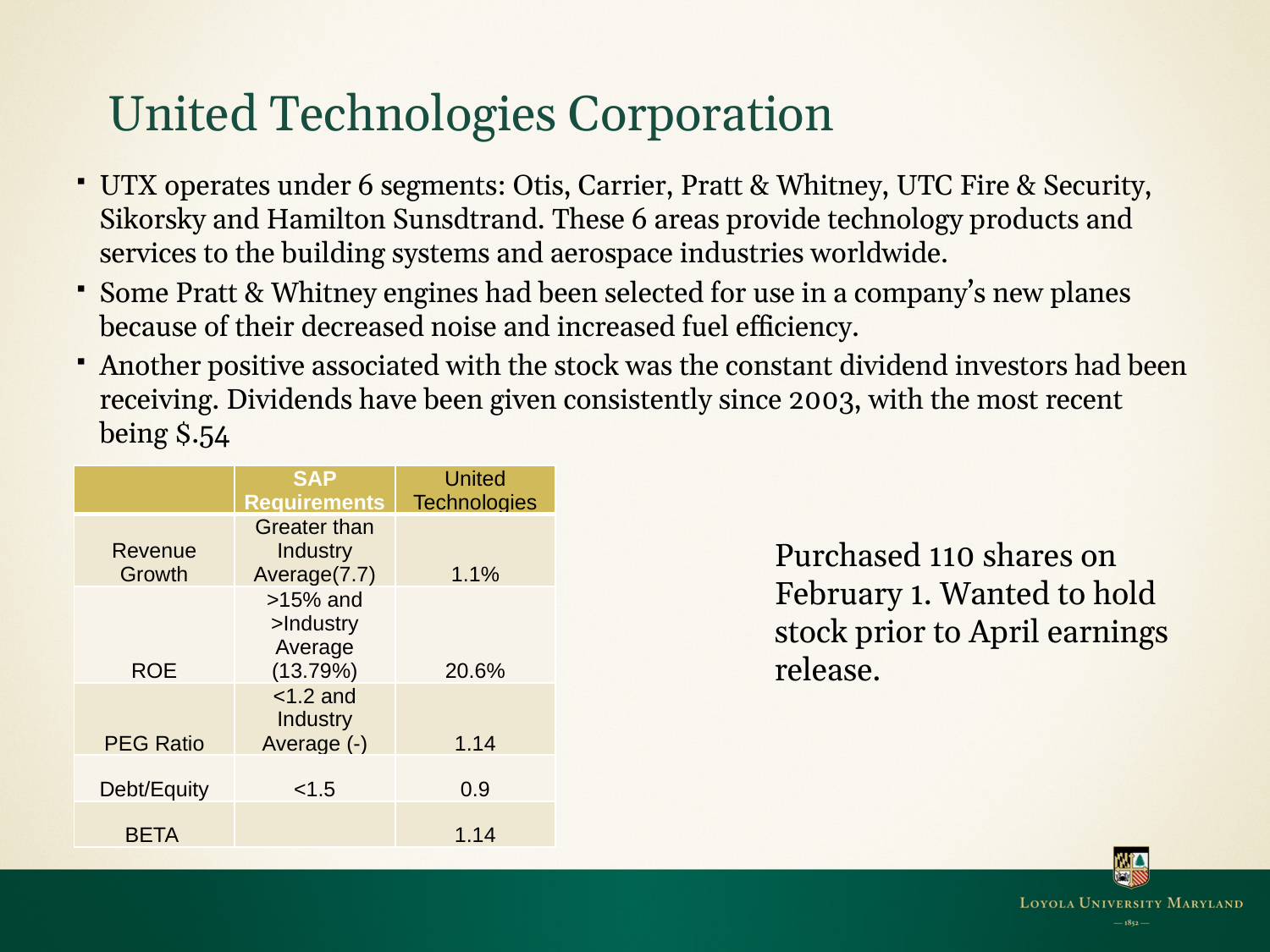

# United Technologies Corporation
UTX operates under 6 segments: Otis, Carrier, Pratt & Whitney, UTC Fire & Security, Sikorsky and Hamilton Sunsdtrand. These 6 areas provide technology products and services to the building systems and aerospace industries worldwide.
Some Pratt & Whitney engines had been selected for use in a company’s new planes because of their decreased noise and increased fuel efficiency.
Another positive associated with the stock was the constant dividend investors had been receiving. Dividends have been given consistently since 2003, with the most recent being $.54
|  | SAP Requirements | United Technologies |
| --- | --- | --- |
| Revenue Growth | Greater than Industry Average(7.7) | 1.1% |
| ROE | >15% and >Industry Average (13.79%) | 20.6% |
| PEG Ratio | <1.2 and Industry Average (-) | 1.14 |
| Debt/Equity | <1.5 | 0.9 |
| BETA |  | 1.14 |
Purchased 110 shares on February 1. Wanted to hold stock prior to April earnings release.